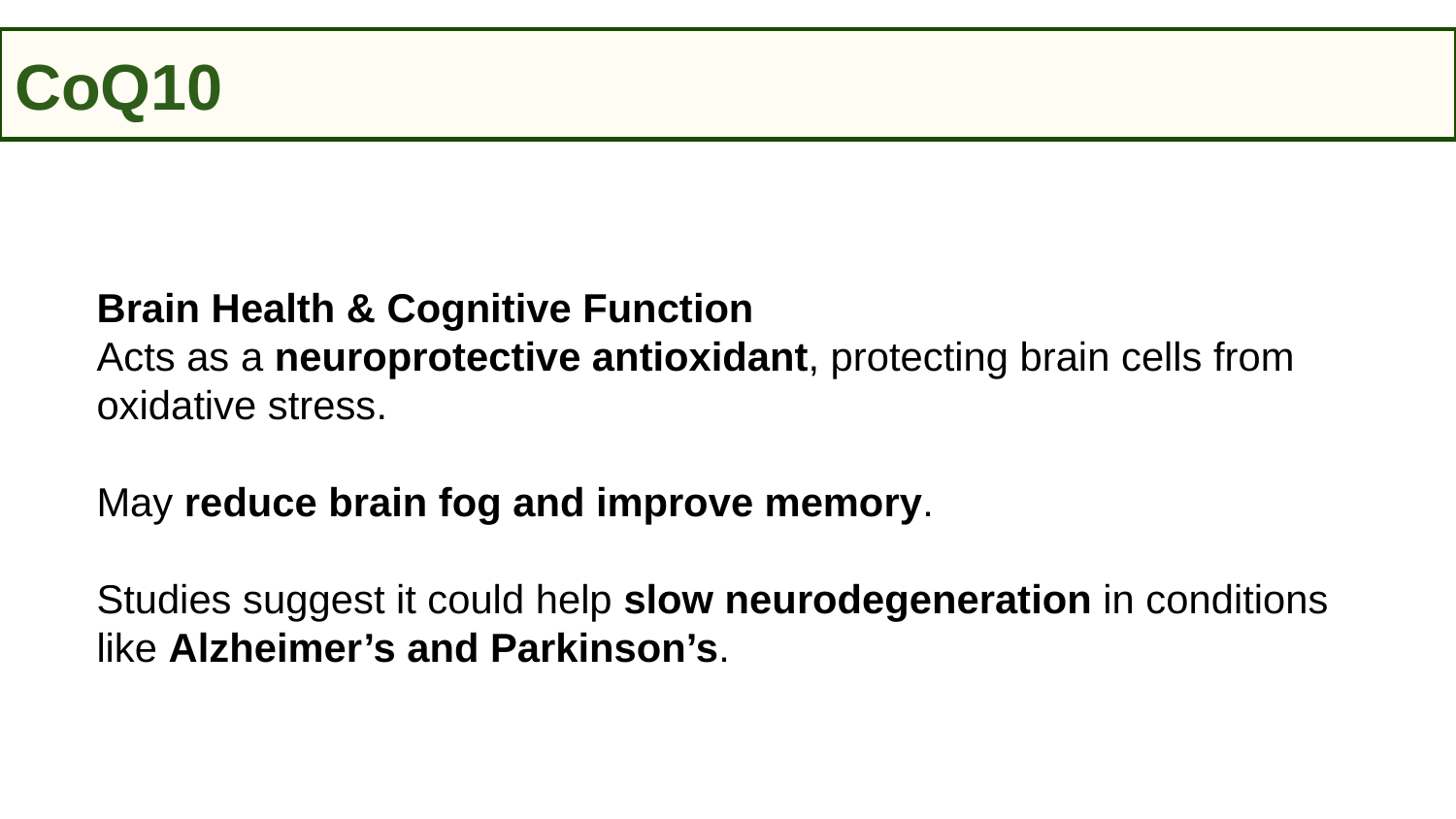

CoQ10
Brain Health & Cognitive Function
Acts as a neuroprotective antioxidant, protecting brain cells from oxidative stress.

May reduce brain fog and improve memory.

Studies suggest it could help slow neurodegeneration in conditions like Alzheimer’s and Parkinson’s.